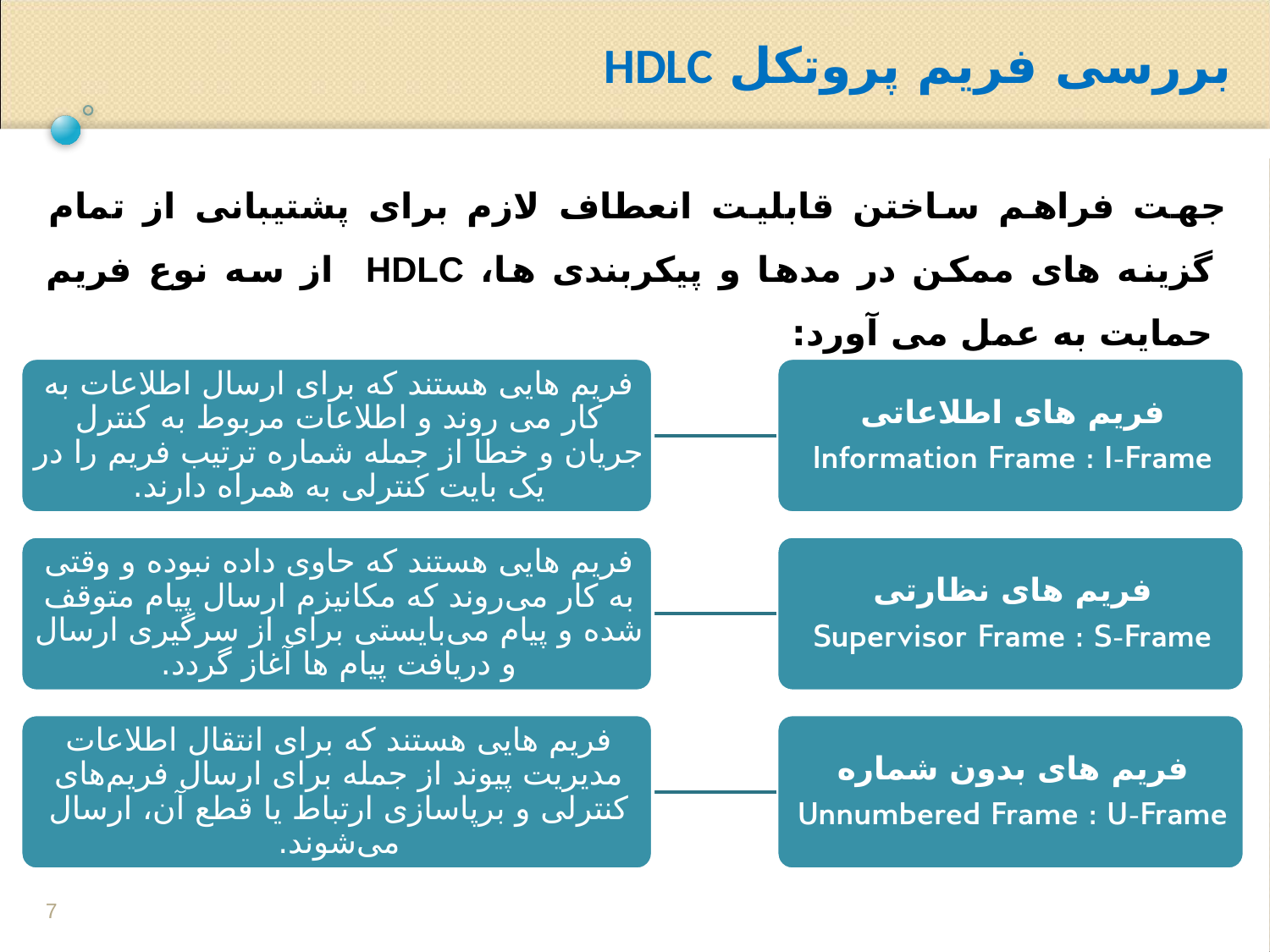

بررسی فریم پروتکل HDLC
جهت فراهم ساختن قابلیت انعطاف لازم برای پشتیبانی از تمام گزینه های ممکن در مدها و پیکربندی ها، HDLC  از سه نوع فریم حمایت به عمل می آورد:
فریم های اطلاعاتی
Information Frame : I-Frame

فریم هایی هستند که برای ارسال اطلاعات به کار می روند و اطلاعات مربوط به کنترل جریان و خطا از جمله شماره ترتیب فریم را در یک بایت کنترلی به همراه دارند.
فریم های نظارتی
Supervisor Frame : S-Frame

فریم هایی هستند که حاوی داده نبوده و وقتی به کار می‌روند که مکانیزم ارسال پیام متوقف شده و پیام می‌بایستی برای از سرگیری ارسال و دریافت پیام ها آغاز گردد.
فریم های بدون شماره
Unnumbered Frame : U-Frame

فریم هایی هستند که برای انتقال اطلاعات مدیریت پیوند از جمله برای ارسال فریم‌های کنترلی و برپاسازی ارتباط یا قطع آن، ارسال می‌شوند.
7